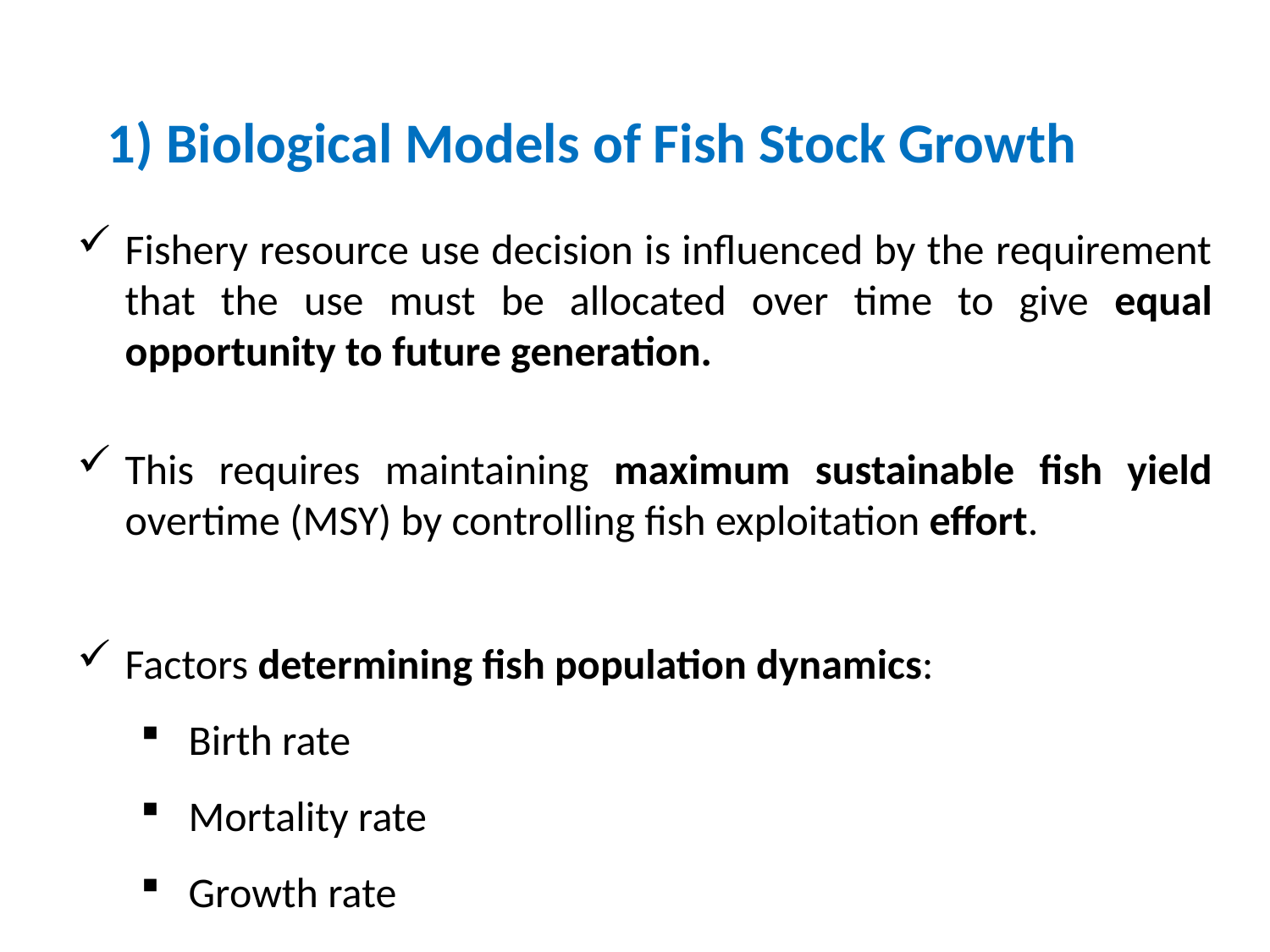

1) Biological Models of Fish Stock Growth
Fishery resource use decision is influenced by the requirement that the use must be allocated over time to give equal opportunity to future generation.

This requires maintaining maximum sustainable fish yield overtime (MSY) by controlling fish exploitation effort.

Factors determining fish population dynamics:
Birth rate
Mortality rate
Growth rate